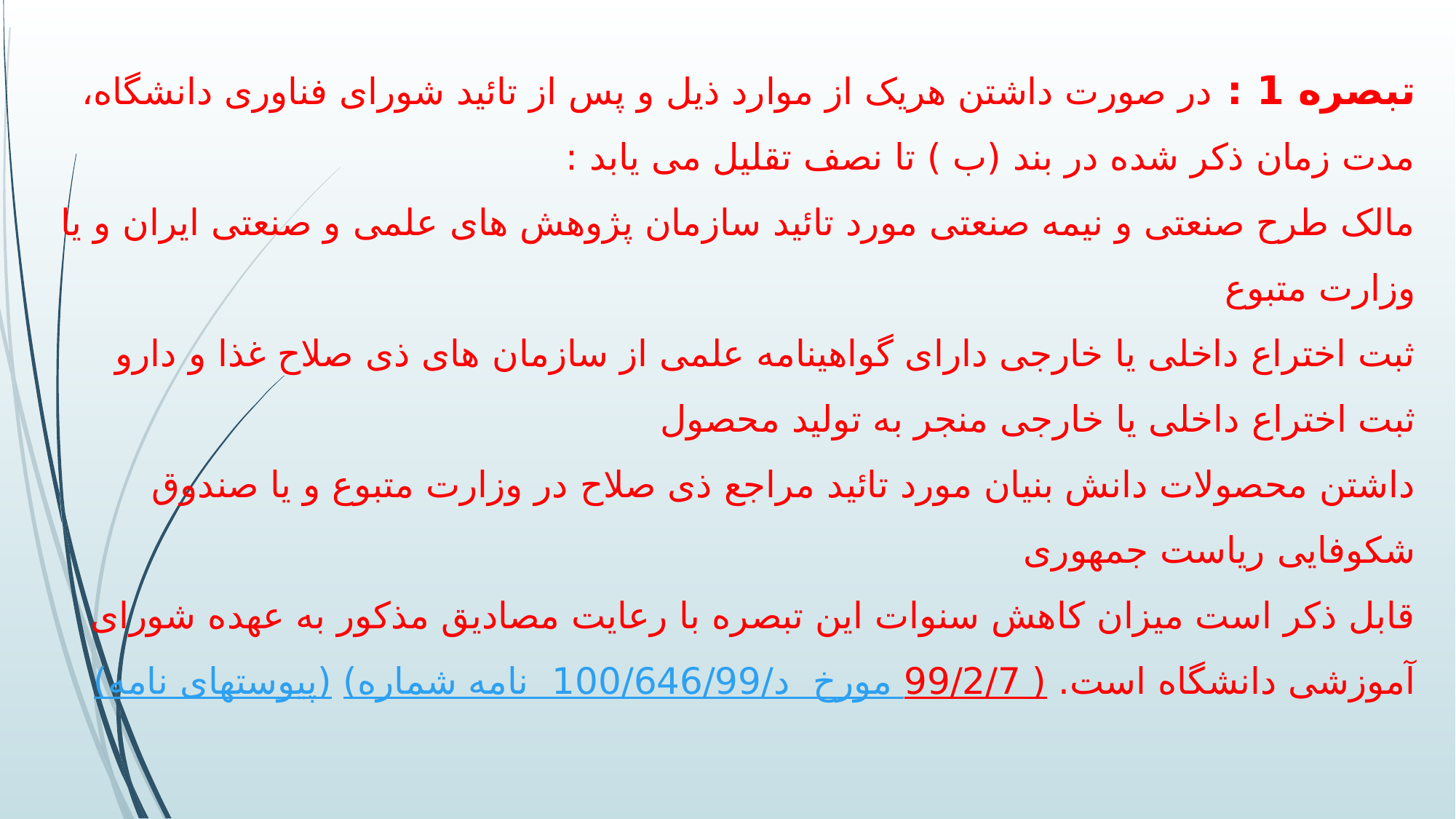

# تبصره 1 : در صورت داشتن هریک از موارد ذیل و پس از تائید شورای فناوری دانشگاه، مدت زمان ذکر شده در بند (ب ) تا نصف تقلیل می یابد : مالک طرح صنعتی و نیمه صنعتی مورد تائید سازمان پژوهش های علمی و صنعتی ایران و یا وزارت متبوع ثبت اختراع داخلی یا خارجی دارای گواهینامه علمی از سازمان های ذی صلاح غذا و دارو ثبت اختراع داخلی یا خارجی منجر به تولید محصول داشتن محصولات دانش بنیان مورد تائید مراجع ذی صلاح در وزارت متبوع و یا صندوق شکوفایی ریاست جمهوری قابل ذکر است میزان کاهش سنوات این تبصره با رعایت مصادیق مذکور به عهده شورای آموزشی دانشگاه است. (نامه شماره  100/646/د/99  مورخ 99/2/7 ) (پیوستهای نامه)